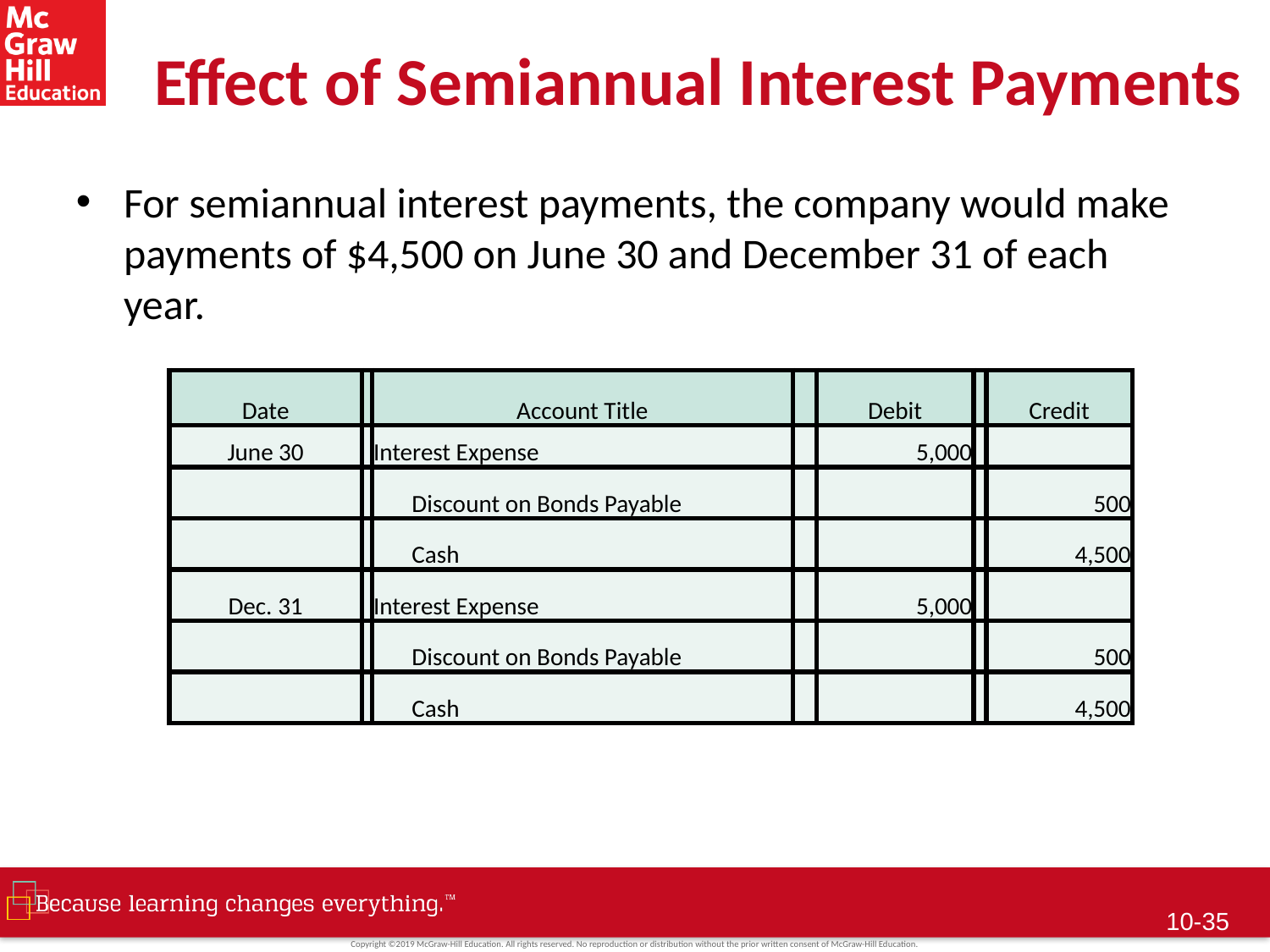

# Effect of Semiannual Interest Payments
For semiannual interest payments, the company would make payments of $4,500 on June 30 and December 31 of each year.

| Date |  | Account Title |  | Debit |  | Credit |
| --- | --- | --- | --- | --- | --- | --- |
| June 30 |  | Interest Expense |  | 5,000 |  |  |
|  |  | Discount on Bonds Payable |  |  |  | 500 |
|  |  | Cash |  |  |  | 4,500 |
| Dec. 31 |  | Interest Expense |  | 5,000 |  |  |
|  |  | Discount on Bonds Payable |  |  |  | 500 |
|  |  | Cash |  |  |  | 4,500 |

10-35